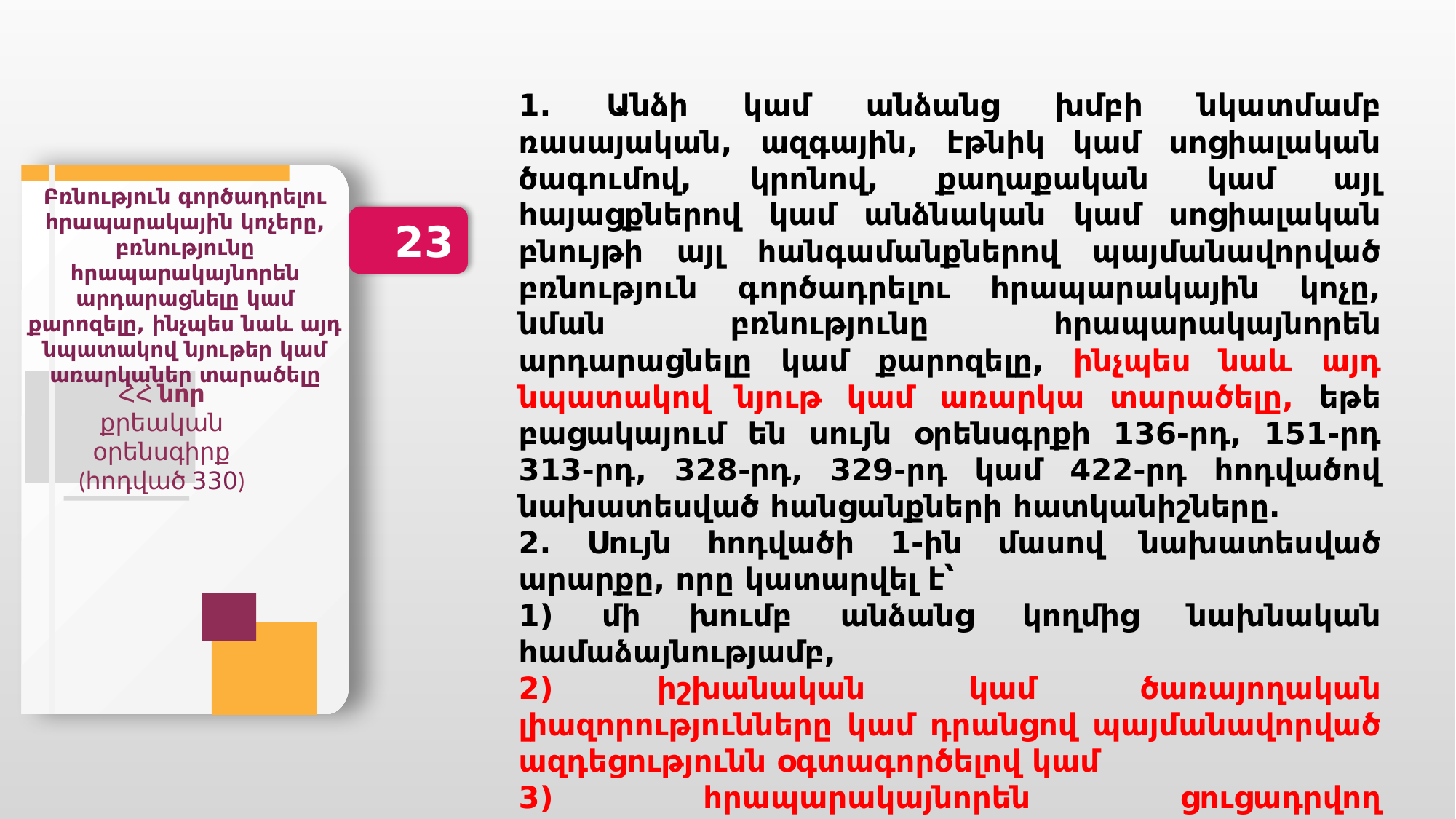

1. Անձի կամ անձանց խմբի նկատմամբ ռասայական, ազգային, էթնիկ կամ սոցիալական ծագումով, կրոնով, քաղաքական կամ այլ հայացքներով կամ անձնական կամ սոցիալական բնույթի այլ հանգամանքներով պայմանավորված բռնություն գործադրելու հրապարակային կոչը, նման բռնությունը հրապարակայնորեն արդարացնելը կամ քարոզելը, ինչպես նաև այդ նպատակով նյութ կամ առարկա տարածելը, եթե բացակայում են սույն օրենսգրքի 136-րդ, 151-րդ 313-րդ, 328-րդ, 329-րդ կամ 422-րդ հոդվածով նախատեսված հանցանքների հատկանիշները.
2. Սույն հոդվածի 1-ին մասով նախատեսված արարքը, որը կատարվել է՝
1) մի խումբ անձանց կողմից նախնական համաձայնությամբ,
2) իշխանական կամ ծառայողական լիազորությունները կամ դրանցով պայմանավորված ազդեցությունն օգտագործելով կամ
3) հրապարակայնորեն ցուցադրվող ստեղծագործությունների, զանգվածային լրատվության միջոցների կամ տեղեկատվական կամ հաղորդակցական տեխնոլոգիաների օգտագործմամբ:

Բռնություն գործադրելու հրապարակային կոչերը, բռնությունը հրապարակայնորեն արդարացնելը կամ քարոզելը, ինչպես նաև այդ նպատակով նյութեր կամ առարկաներ տարածելը
23

ՀՀ նոր քրեական օրենսգիրք
(հոդված 330)